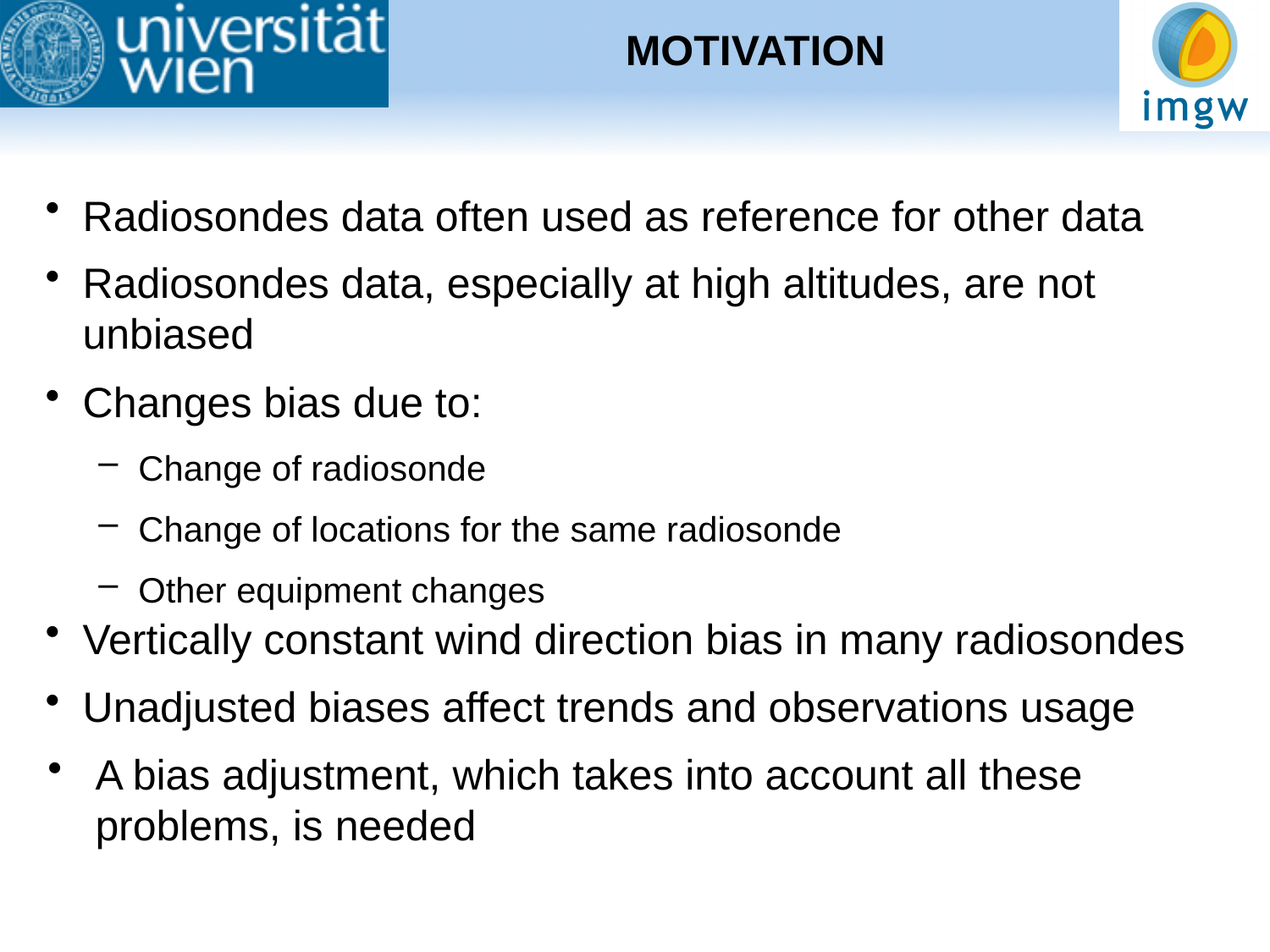

MOTIVATION

Radiosondes data often used as reference for other data
Radiosondes data, especially at high altitudes, are not unbiased
Changes bias due to:
Change of radiosonde
Change of locations for the same radiosonde
Other equipment changes
Vertically constant wind direction bias in many radiosondes
Unadjusted biases affect trends and observations usage
A bias adjustment, which takes into account all these problems, is needed